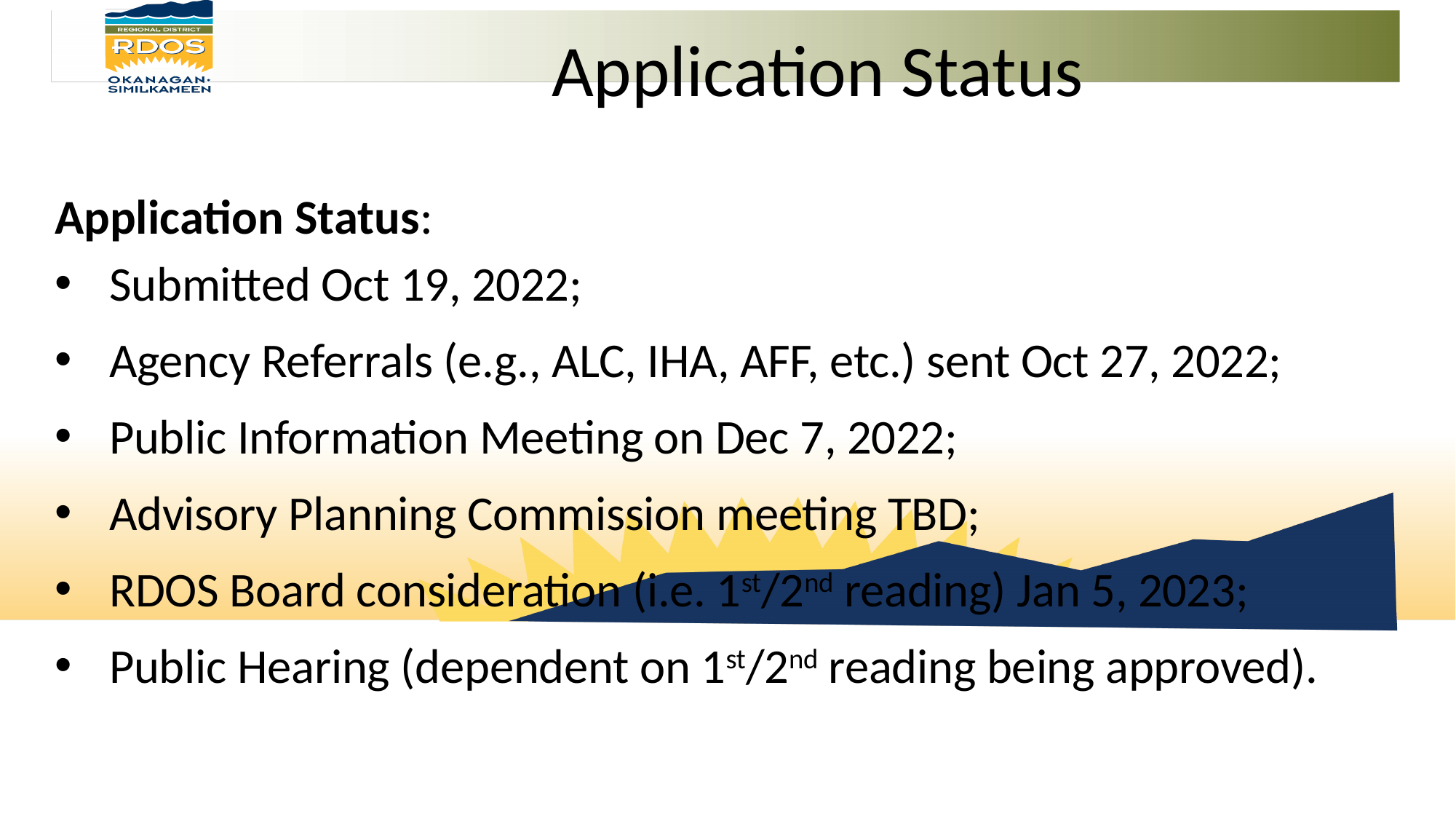

Application Status

Application Status:
Submitted Oct 19, 2022;
Agency Referrals (e.g., ALC, IHA, AFF, etc.) sent Oct 27, 2022;
Public Information Meeting on Dec 7, 2022;
Advisory Planning Commission meeting TBD;
RDOS Board consideration (i.e. 1st/2nd reading) Jan 5, 2023;
Public Hearing (dependent on 1st/2nd reading being approved).